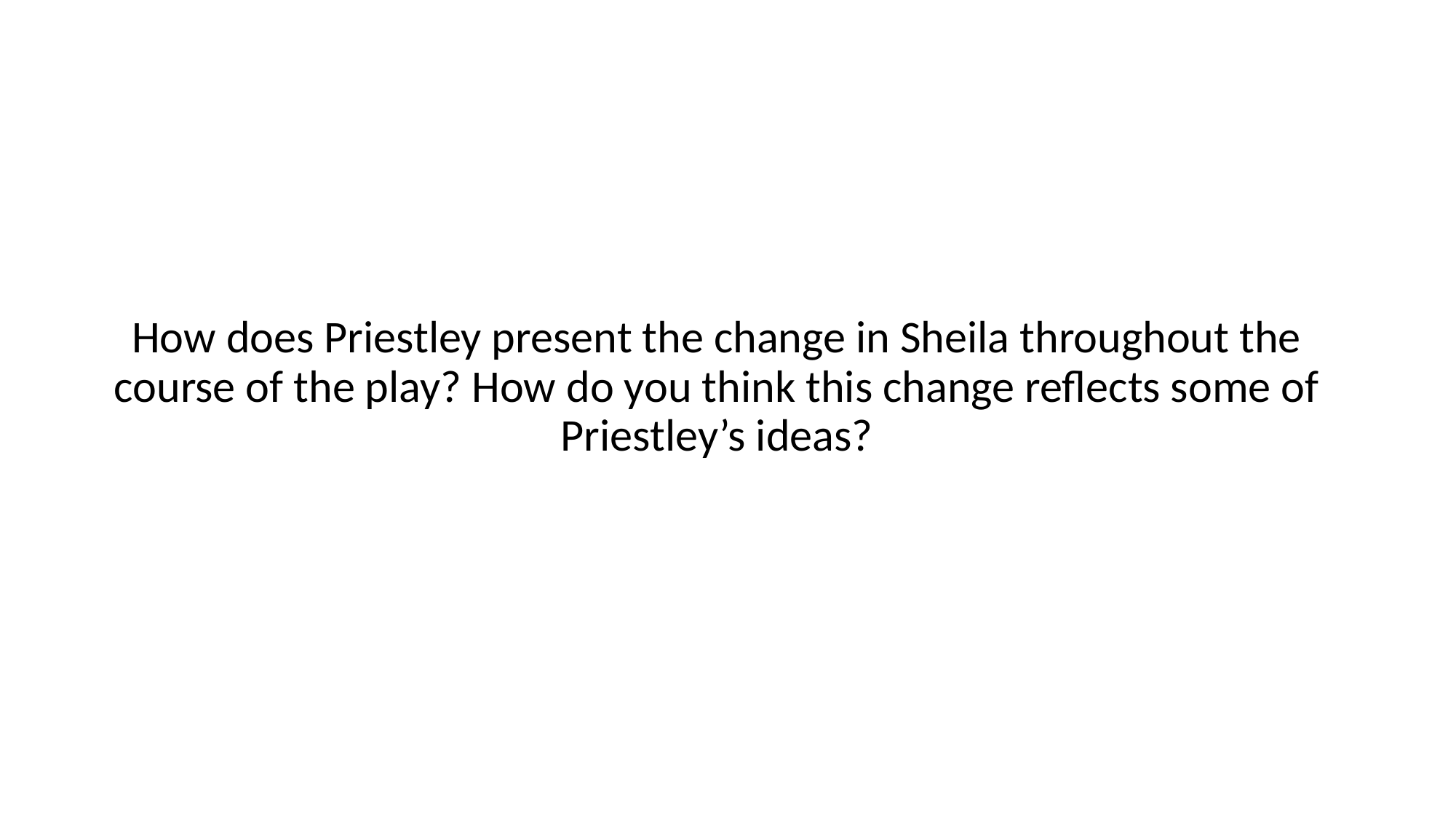

# How does Priestley present the change in Sheila throughout the course of the play? How do you think this change reflects some of Priestley’s ideas?